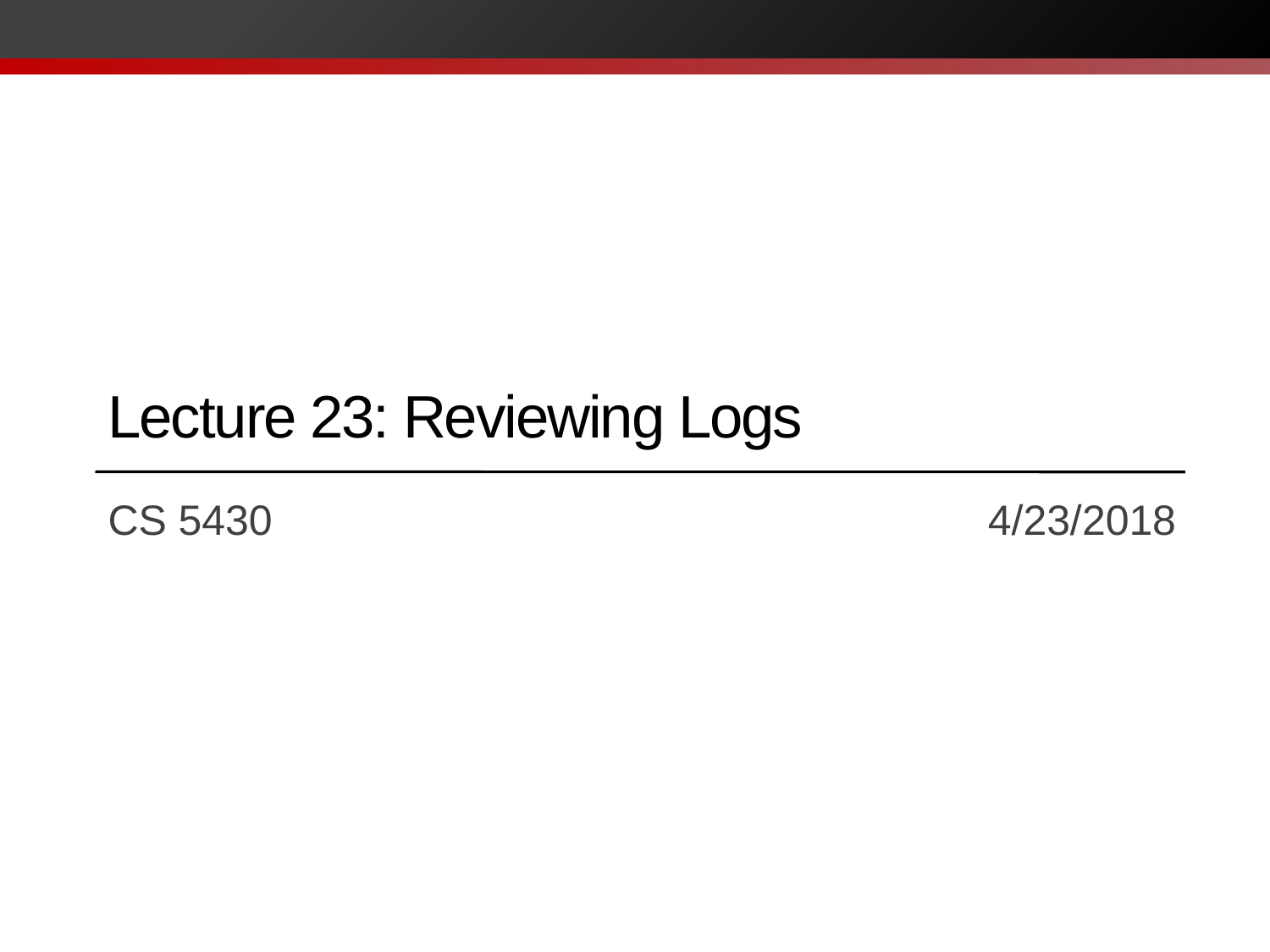

# Lecture 23: Reviewing Logs
CS 5430		       			          4/23/2018